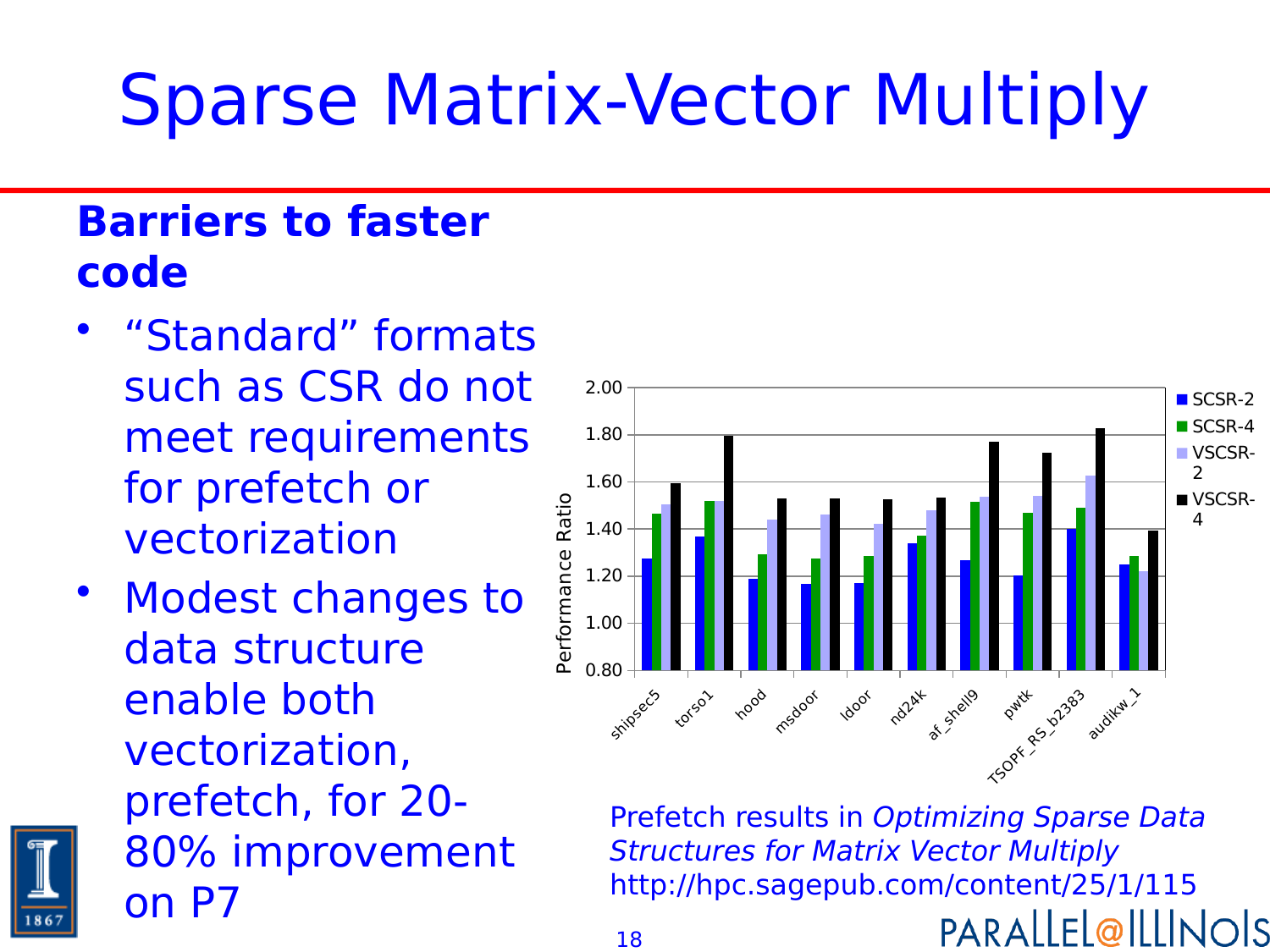

# Sparse Matrix-Vector Multiply
Barriers to faster code
“Standard” formats such as CSR do not meet requirements for prefetch or vectorization
Modest changes to data structure enable both vectorization, prefetch, for 20-80% improvement on P7

### Chart

| Category |  |  |  |  |
|---|---|---|---|---|
| shipsec5  | 1.275576581904198 | 1.463861554122837 | 1.504358944554226 | 1.595807644882861 |
| torso1  | 1.366658943466173 | 1.517689437797504 | 1.520427890192035 | 1.796953541507997 |
| hood  | 1.19021582733813 | 1.293814029874091 | 1.43935966591265 | 1.531001295576531 |
| msdoor  | 1.168836688173705 | 1.2755829152085 | 1.460932972764149 | 1.5302478502782 |
| ldoor  | 1.171142366634641 | 1.286653631188247 | 1.423127715362972 | 1.525553435506042 |
| nd24k  | 1.340905802344089 | 1.371263687481503 | 1.480292320594226 | 1.534208021191176 |
| af_shell9  | 1.268521921764242 | 1.516286951609866 | 1.53536701620591 | 1.769112478031635 |
| pwtk  | 1.202767649983427 | 1.46779249671352 | 1.539889666878846 | 1.722644196534536 |
| TSOPF_RS_b2383  | 1.399659018256731 | 1.490393343419062 | 1.62646524682186 | 1.826381164256582 |
| audikw_1 | 1.249212801282418 | 1.287756282385713 | 1.2222857078838 | 1.39385731807032 |
Prefetch results in Optimizing Sparse Data Structures for Matrix Vector Multiply
http://hpc.sagepub.com/content/25/1/115